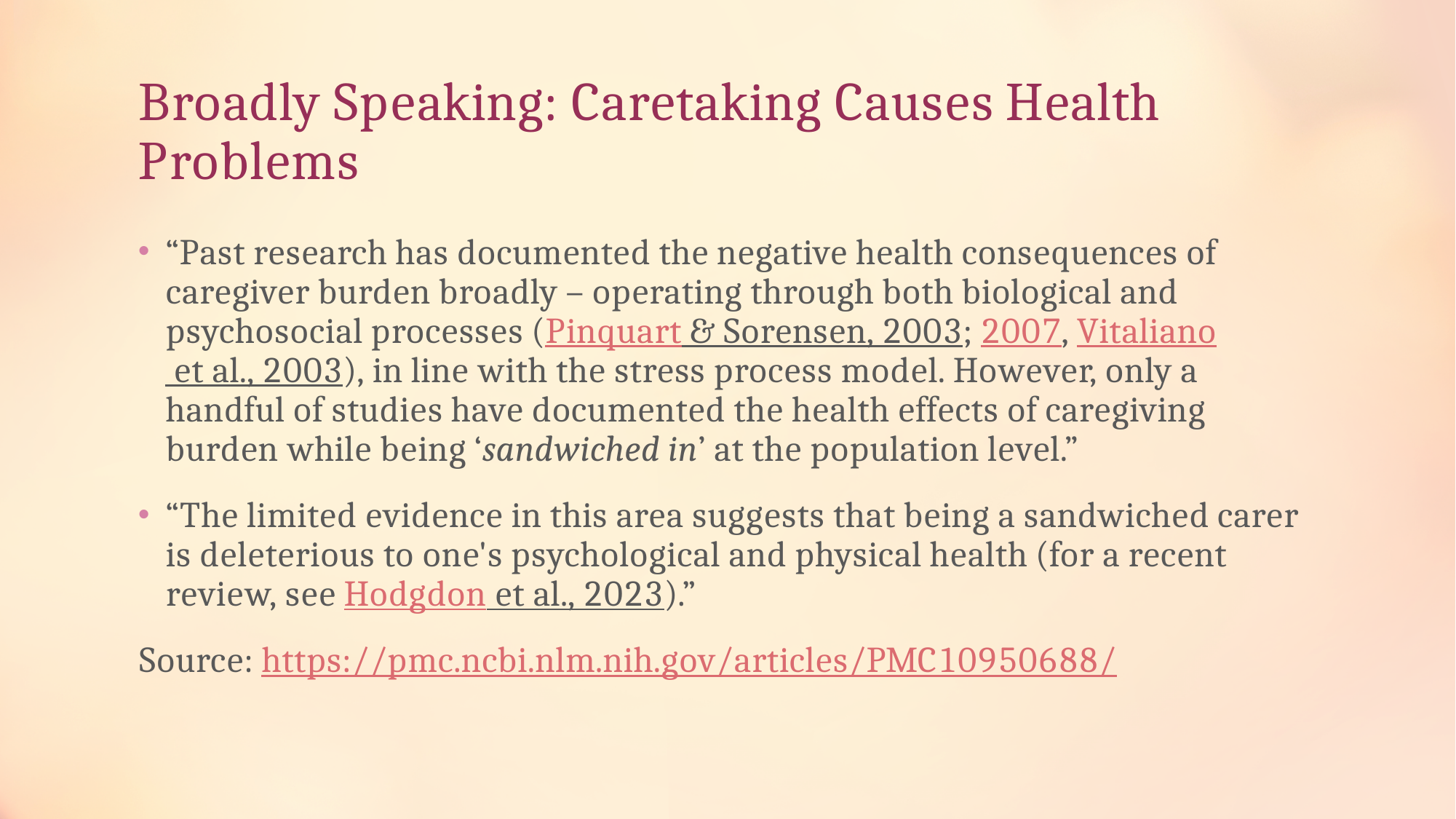

# Broadly Speaking: Caretaking Causes Health Problems
“Past research has documented the negative health consequences of caregiver burden broadly – operating through both biological and psychosocial processes (Pinquart & Sorensen, 2003; 2007, Vitaliano et al., 2003), in line with the stress process model. However, only a handful of studies have documented the health effects of caregiving burden while being ‘sandwiched in’ at the population level.”
“The limited evidence in this area suggests that being a sandwiched carer is deleterious to one's psychological and physical health (for a recent review, see Hodgdon et al., 2023).”
Source: https://pmc.ncbi.nlm.nih.gov/articles/PMC10950688/